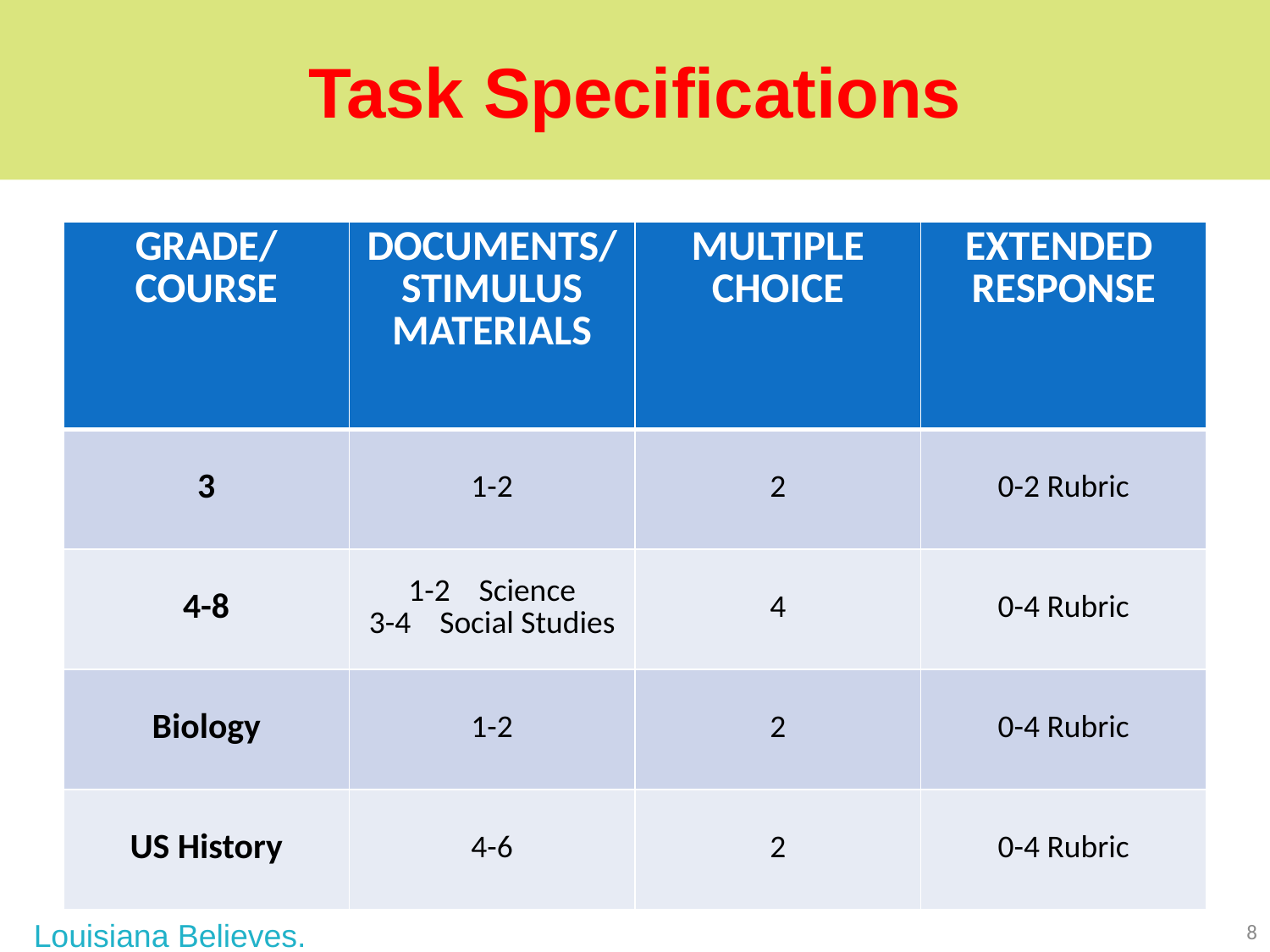

# Task Specifications
| GRADE/ COURSE | DOCUMENTS/ STIMULUS MATERIALS | MULTIPLE CHOICE | EXTENDED RESPONSE |
| --- | --- | --- | --- |
| 3 | 1-2 | 2 | 0-2 Rubric |
| 4-8 | 1-2 Science 3-4 Social Studies | 4 | 0-4 Rubric |
| Biology | 1-2 | 2 | 0-4 Rubric |
| US History | 4-6 | 2 | 0-4 Rubric |
Louisiana Believes.
8